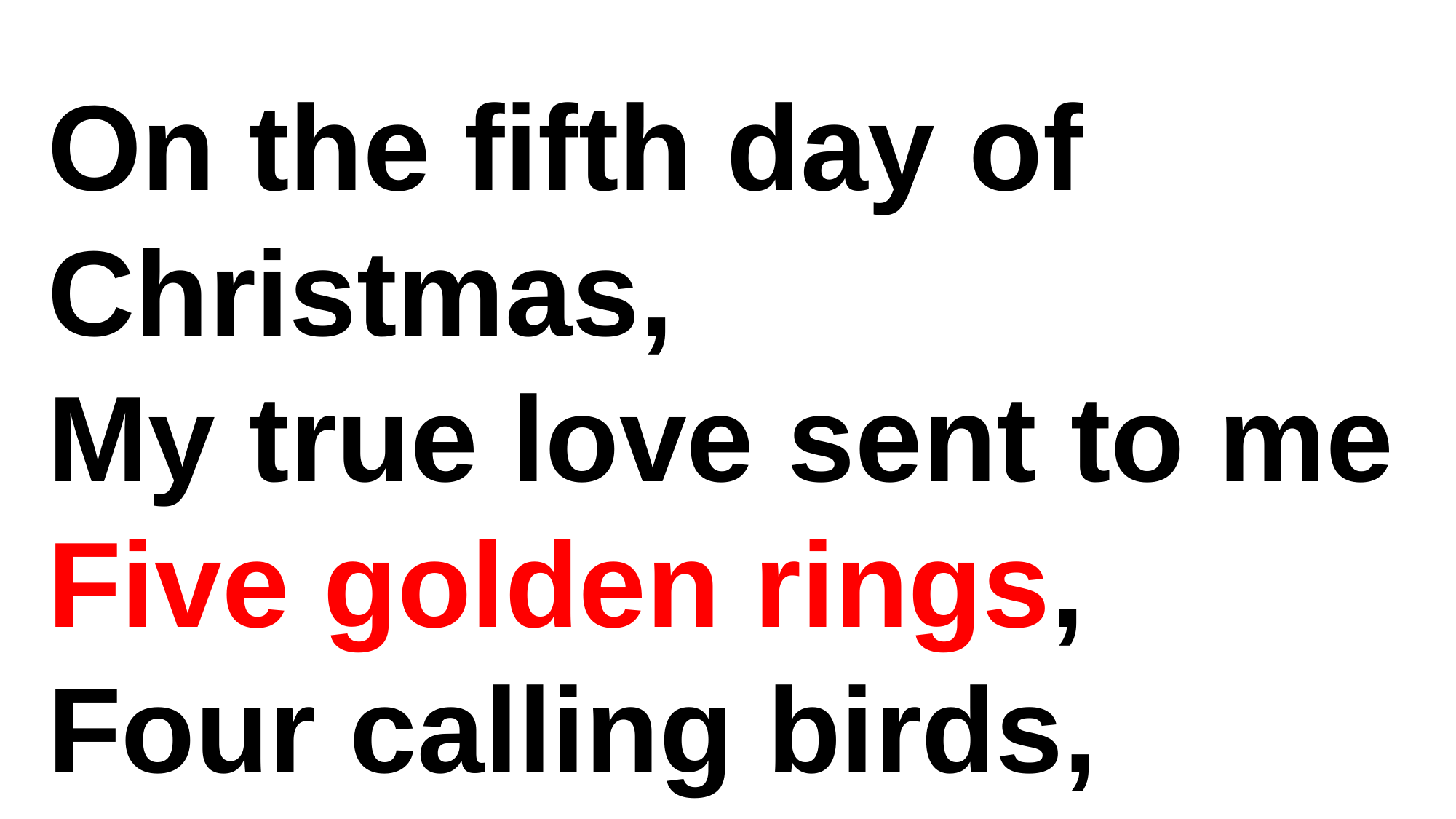

On the fifth day of Christmas,
My true love sent to me Five golden rings,
Four calling birds, Three French hens,
Two turtle doves,
And a partridge in a pear tree.